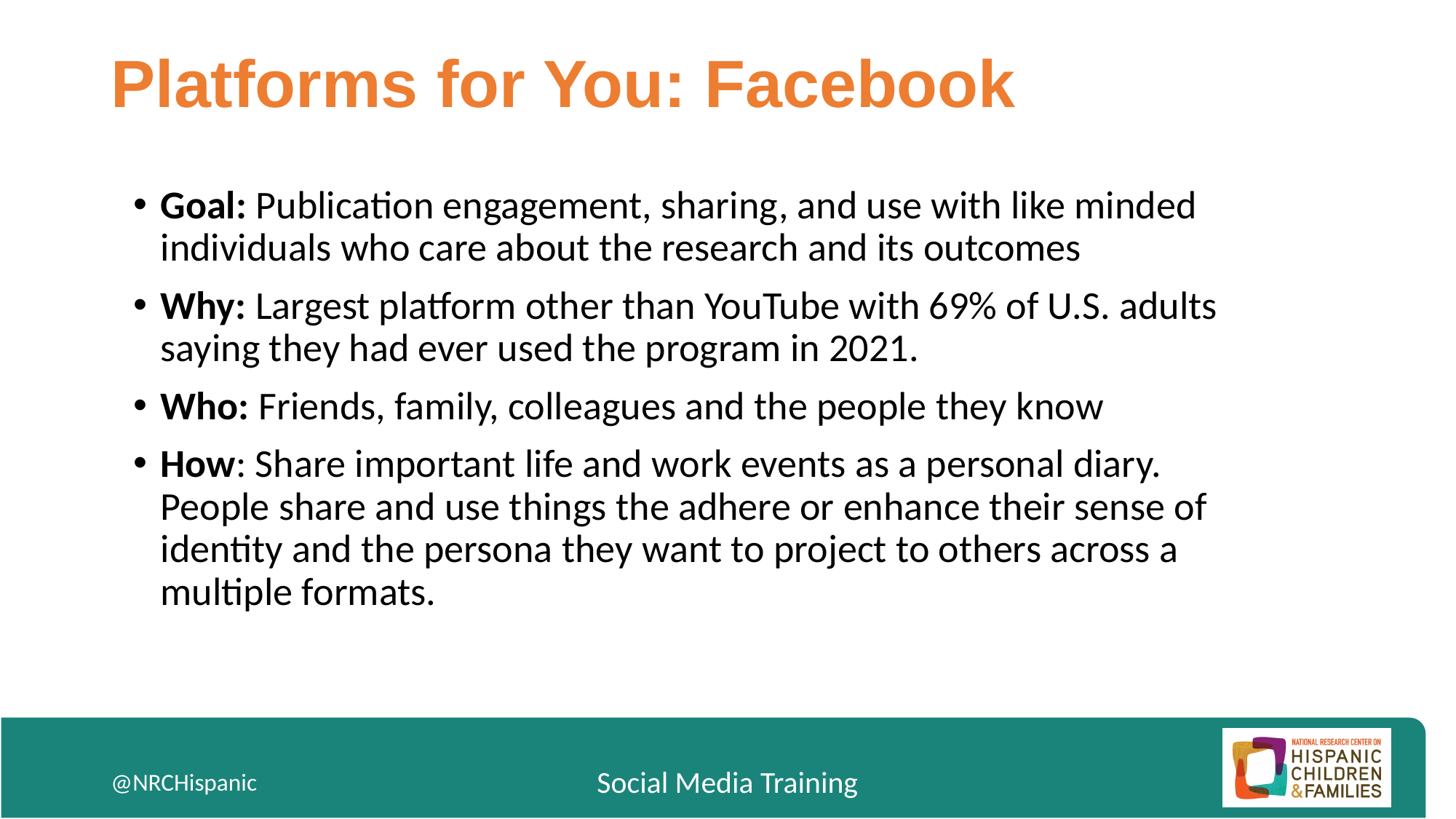

# Platforms for You: Facebook
Goal: Publication engagement, sharing, and use with like minded individuals who care about the research and its outcomes
Why: Largest platform other than YouTube with 69% of U.S. adults saying they had ever used the program in 2021.
Who: Friends, family, colleagues and the people they know
How: Share important life and work events as a personal diary. People share and use things the adhere or enhance their sense of identity and the persona they want to project to others across a multiple formats.

@NRCHispanic
Social Media Training